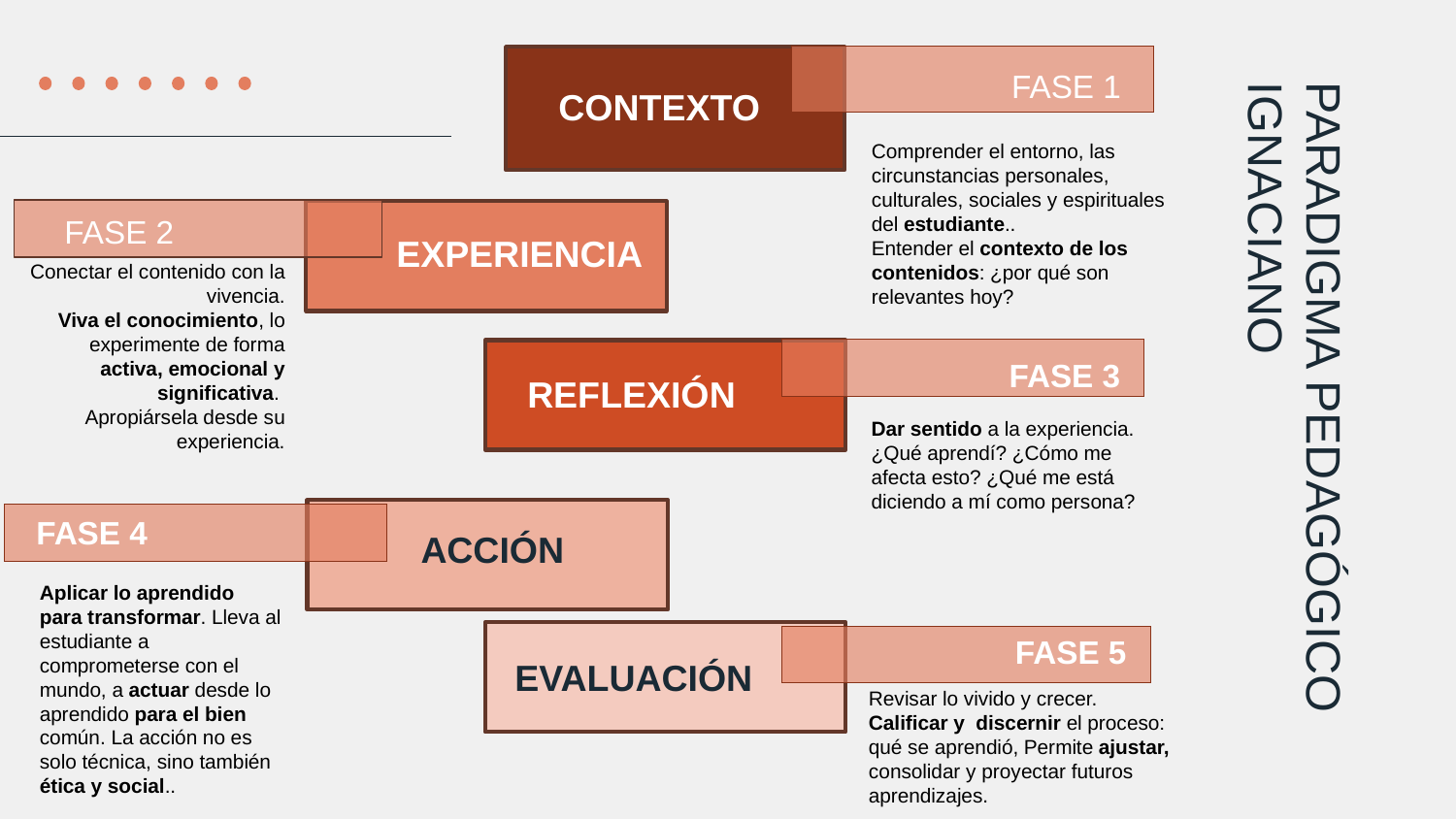

FASE 1
CONTEXTO

Comprender el entorno, las circunstancias personales, culturales, sociales y espirituales del estudiante..
Entender el contexto de los contenidos: ¿por qué son relevantes hoy?

# FASE 2
EXPERIENCIA
Conectar el contenido con la vivencia.
Viva el conocimiento, lo experimente de forma activa, emocional y significativa.  Apropiársela desde su experiencia.

FASE 3
REFLEXIÓN
PARADIGMA PEDAGÓGICO IGNACIANO
Dar sentido a la experiencia. ¿Qué aprendí? ¿Cómo me afecta esto? ¿Qué me está diciendo a mí como persona?

FASE 4
ACCIÓN
Aplicar lo aprendido para transformar. Lleva al estudiante a comprometerse con el mundo, a actuar desde lo aprendido para el bien común. La acción no es solo técnica, sino también ética y social..

FASE 5

EVALUACIÓN
Revisar lo vivido y crecer.
Calificar y  discernir el proceso: qué se aprendió, Permite ajustar, consolidar y proyectar futuros aprendizajes.